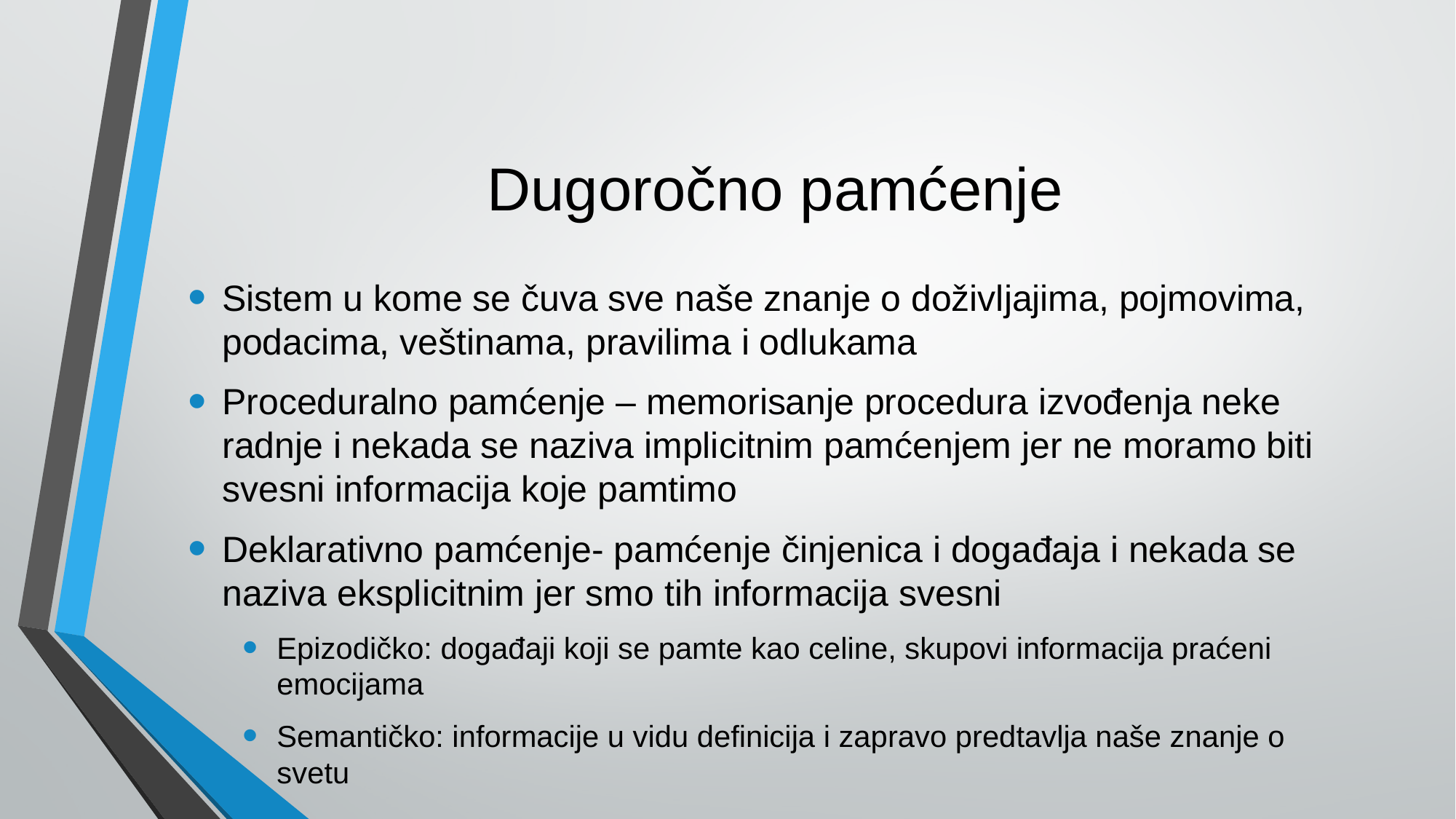

# Dugoročno pamćenje
Sistem u kome se čuva sve naše znanje o doživljajima, pojmovima, podacima, veštinama, pravilima i odlukama
Proceduralno pamćenje – memorisanje procedura izvođenja neke radnje i nekada se naziva implicitnim pamćenjem jer ne moramo biti svesni informacija koje pamtimo
Deklarativno pamćenje- pamćenje činjenica i događaja i nekada se naziva eksplicitnim jer smo tih informacija svesni
Epizodičko: događaji koji se pamte kao celine, skupovi informacija praćeni emocijama
Semantičko: informacije u vidu definicija i zapravo predtavlja naše znanje o svetu